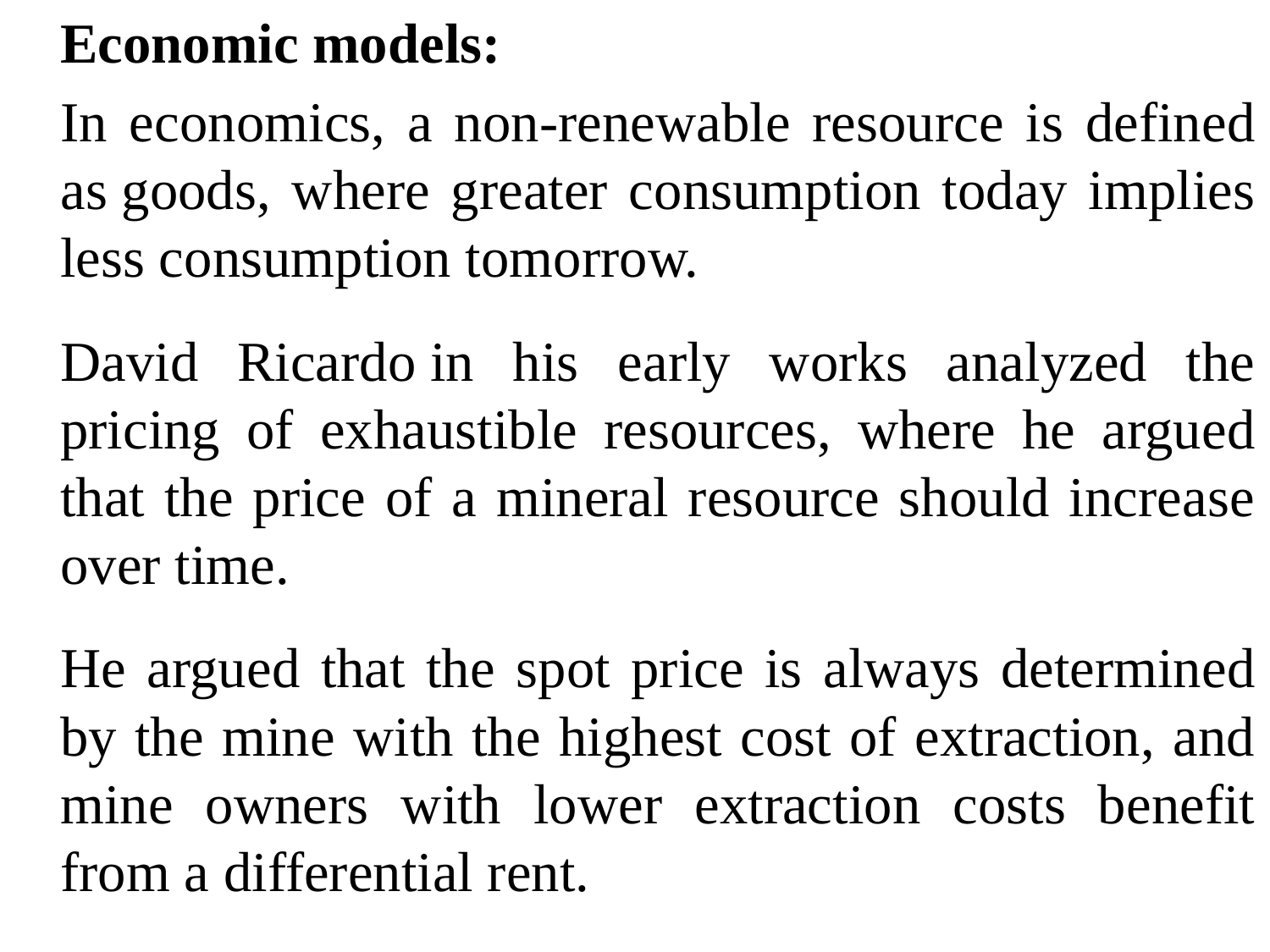

Economic models:
	In economics, a non-renewable resource is defined as goods, where greater consumption today implies less consumption tomorrow.

	David Ricardo in his early works analyzed the pricing of exhaustible resources, where he argued that the price of a mineral resource should increase over time.

	He argued that the spot price is always determined by the mine with the highest cost of extraction, and mine owners with lower extraction costs benefit from a differential rent.